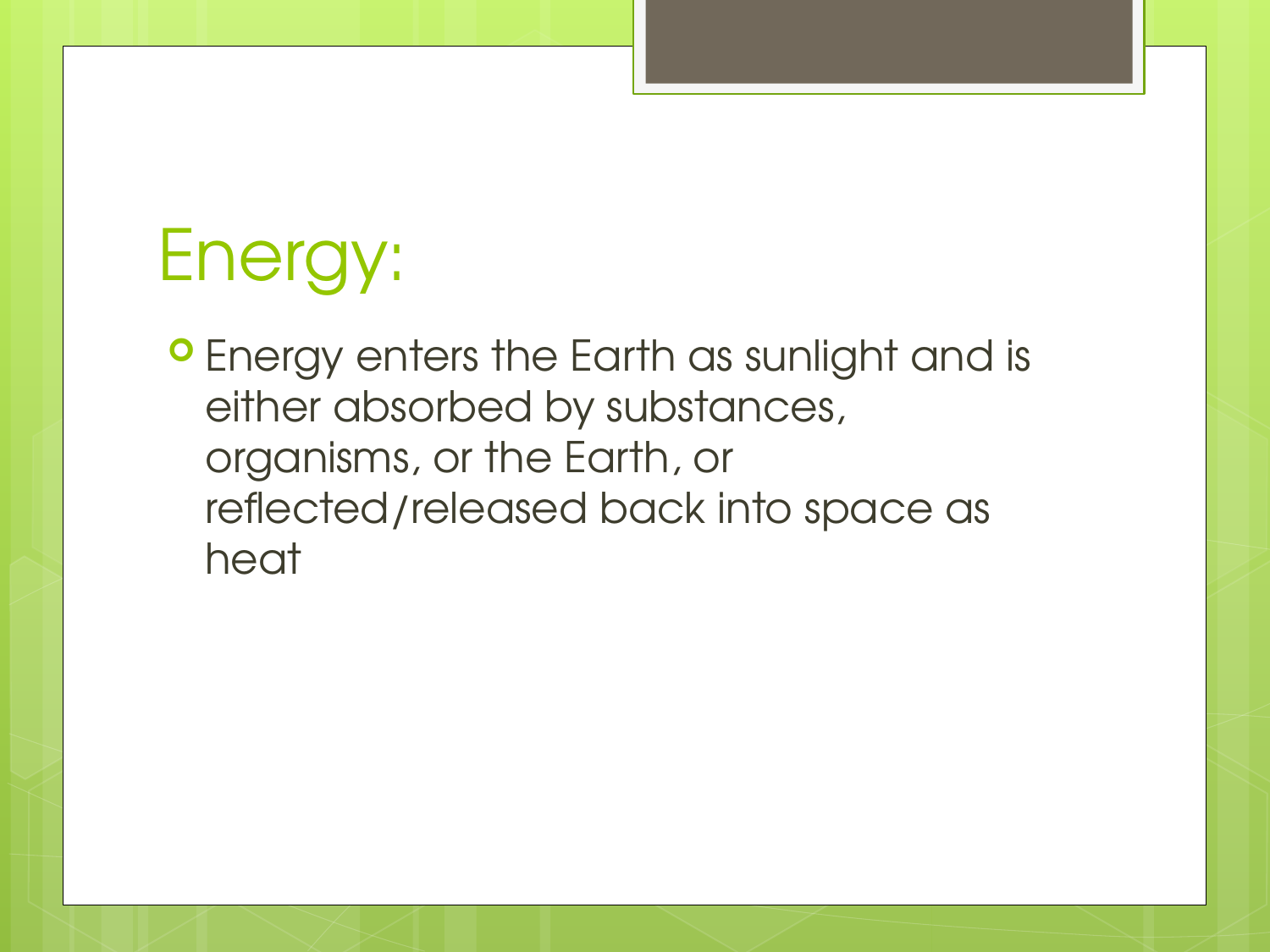

# Energy:
Energy enters the Earth as sunlight and is either absorbed by substances, organisms, or the Earth, or reflected/released back into space as heat